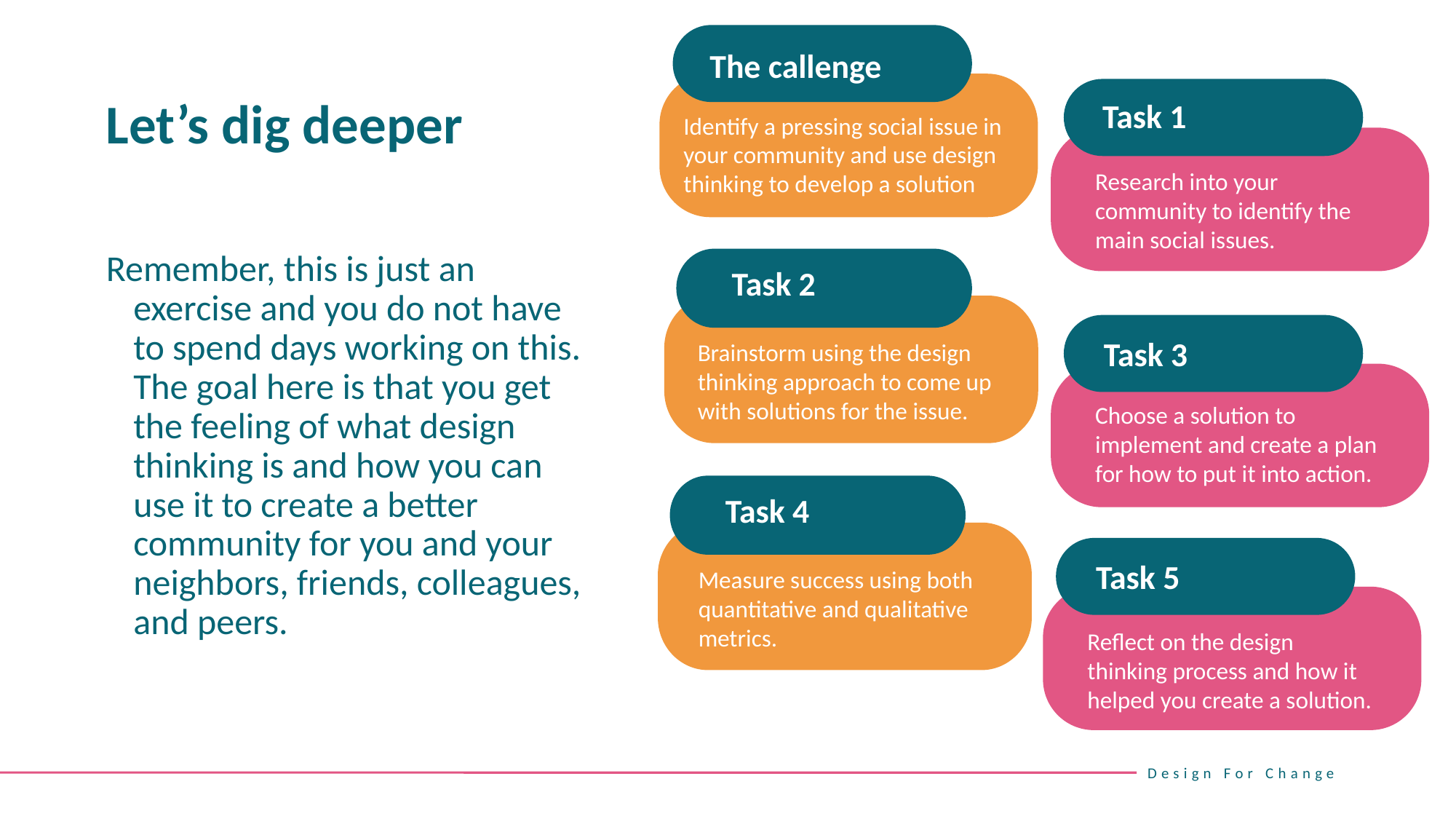

The callenge

Task 1
Let’s dig deeper
Identify a pressing social issue in your community and use design thinking to develop a solution

Research into your community to identify the main social issues.
Remember, this is just an exercise and you do not have to spend days working on this. The goal here is that you get the feeling of what design thinking is and how you can use it to create a better community for you and your neighbors, friends, colleagues, and peers.

Task 2

Task 3
Brainstorm using the design thinking approach to come up with solutions for the issue.

Choose a solution to implement and create a plan for how to put it into action.

Task 4

Task 5
Measure success using both quantitative and qualitative metrics.

Reflect on the design thinking process and how it helped you create a solution.